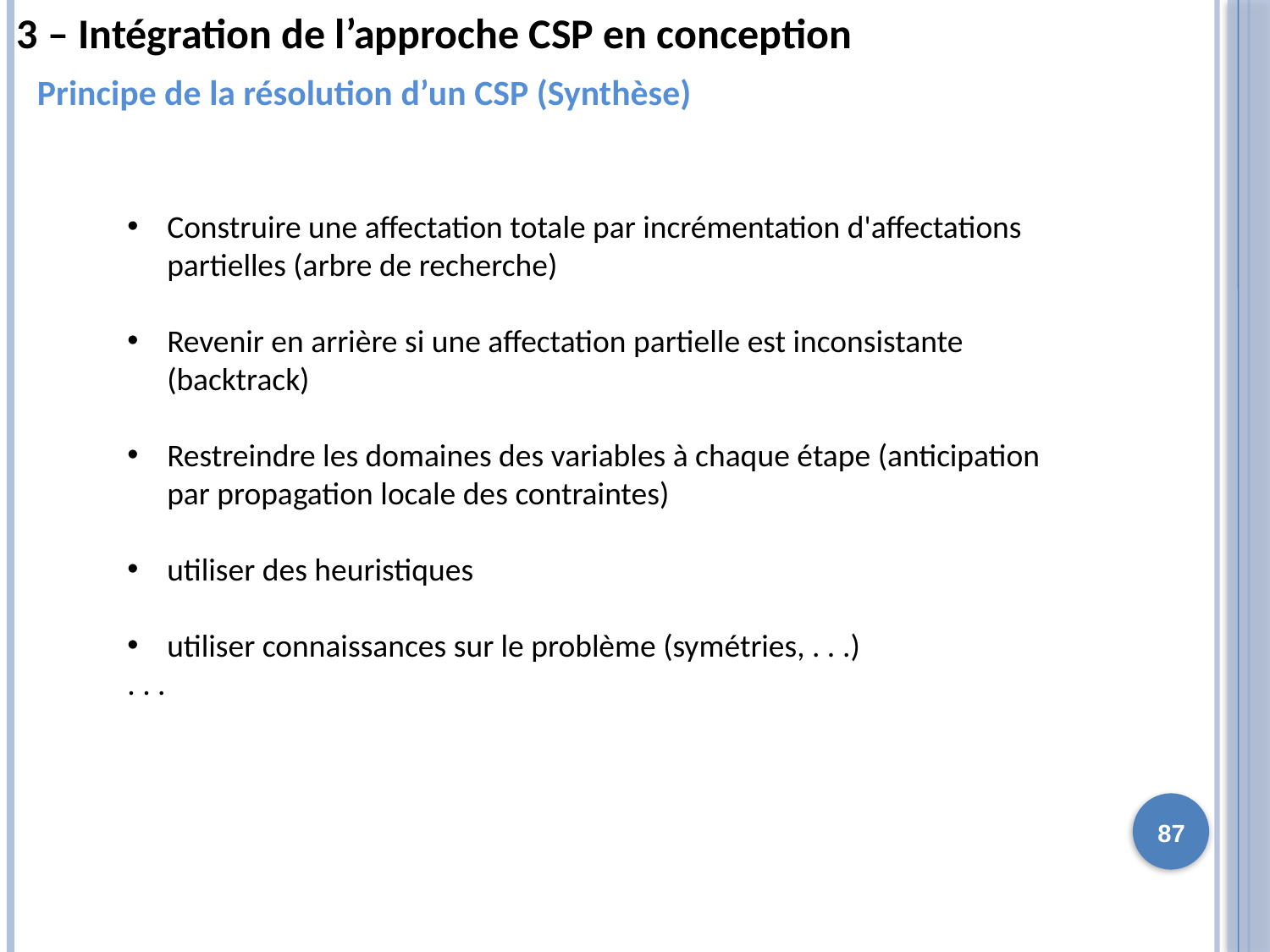

3 – Intégration de l’approche CSP en conception
 Principe de la résolution d’un CSP (Synthèse)
Construire une affectation totale par incrémentation d'affectations partielles (arbre de recherche)

Revenir en arrière si une affectation partielle est inconsistante (backtrack)

Restreindre les domaines des variables à chaque étape (anticipation par propagation locale des contraintes)

utiliser des heuristiques

utiliser connaissances sur le problème (symétries, . . .)
. . .
87